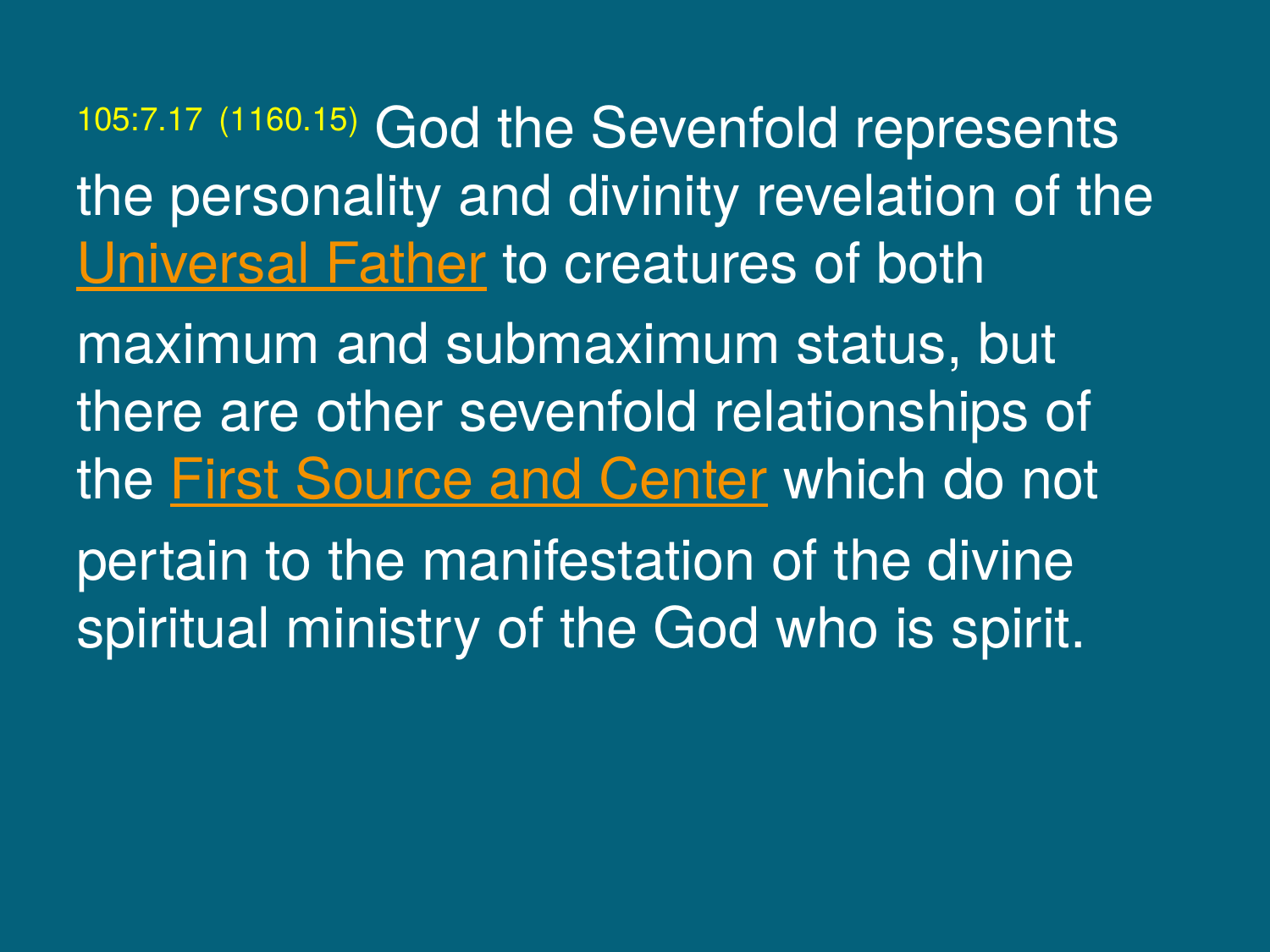

105:7.17 (1160.15) God the Sevenfold represents the personality and divinity revelation of the Universal Father to creatures of both maximum and submaximum status, but there are other sevenfold relationships of the First Source and Center which do not pertain to the manifestation of the divine spiritual ministry of the God who is spirit.